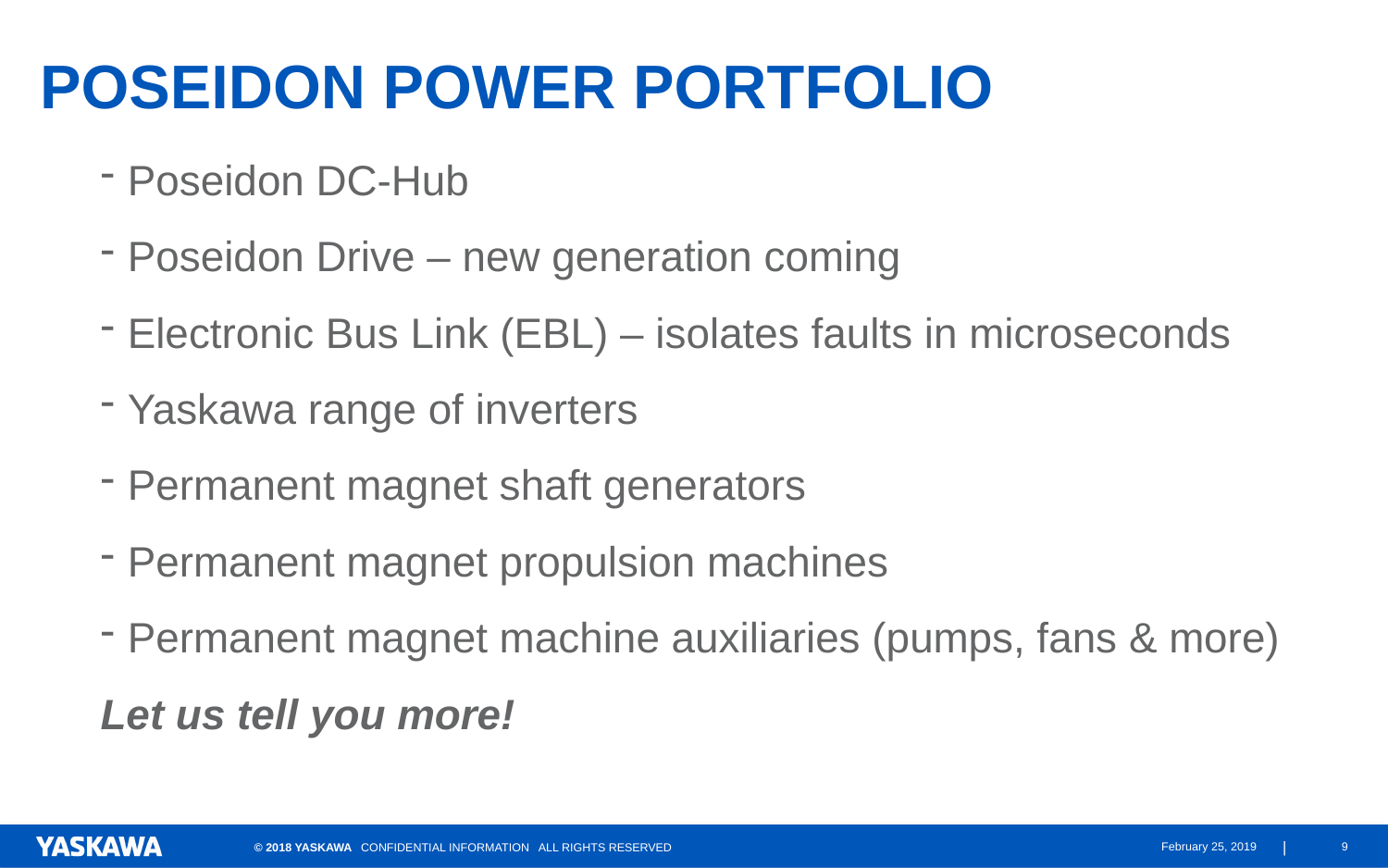

# POSEIDON POWER PORTFOLIO
Poseidon DC-Hub
Poseidon Drive – new generation coming
Electronic Bus Link (EBL) – isolates faults in microseconds
Yaskawa range of inverters
Permanent magnet shaft generators
Permanent magnet propulsion machines
Permanent magnet machine auxiliaries (pumps, fans & more)
Let us tell you more!